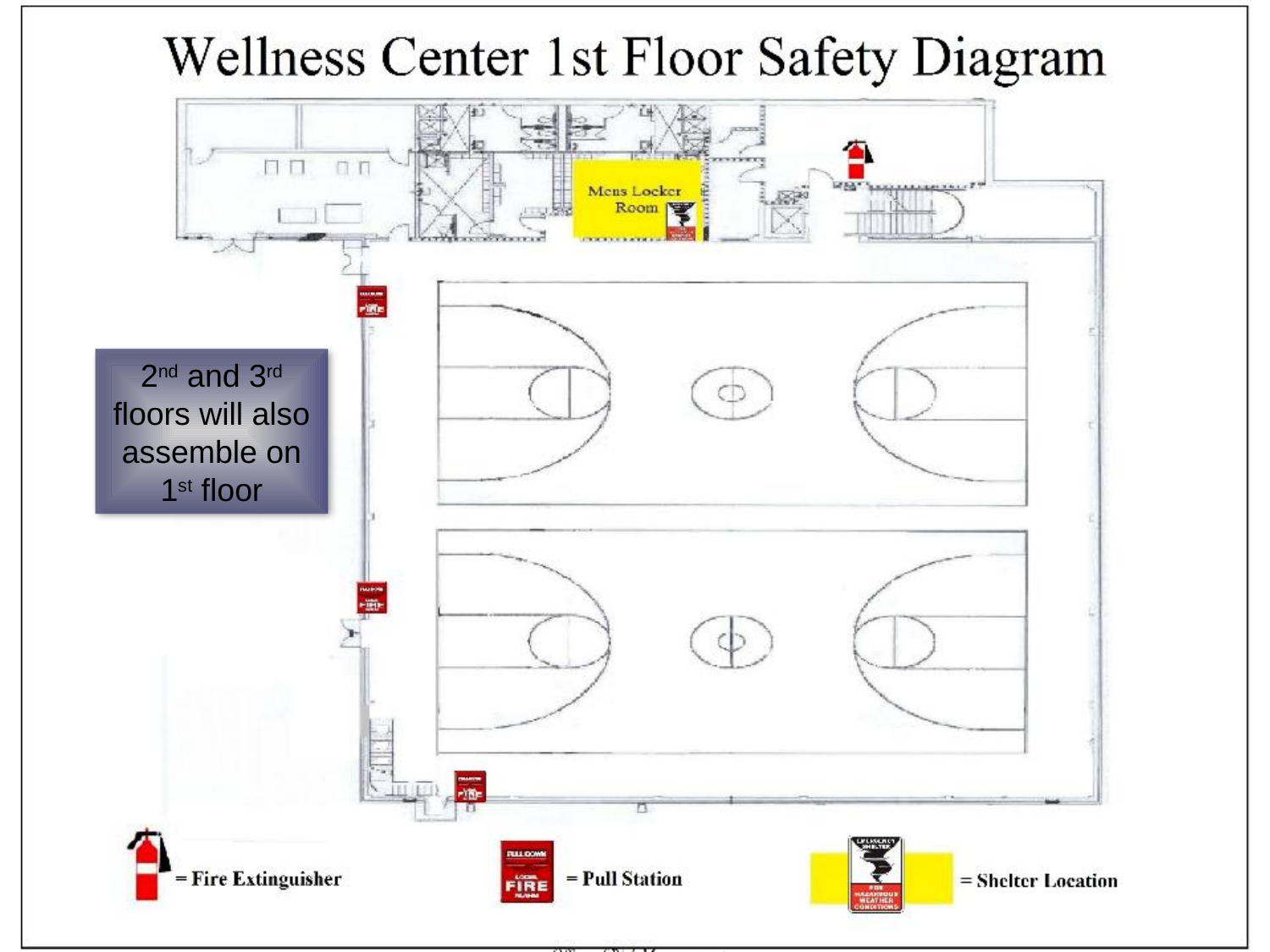

2nd and 3rd floors will also assemble on 1st floor